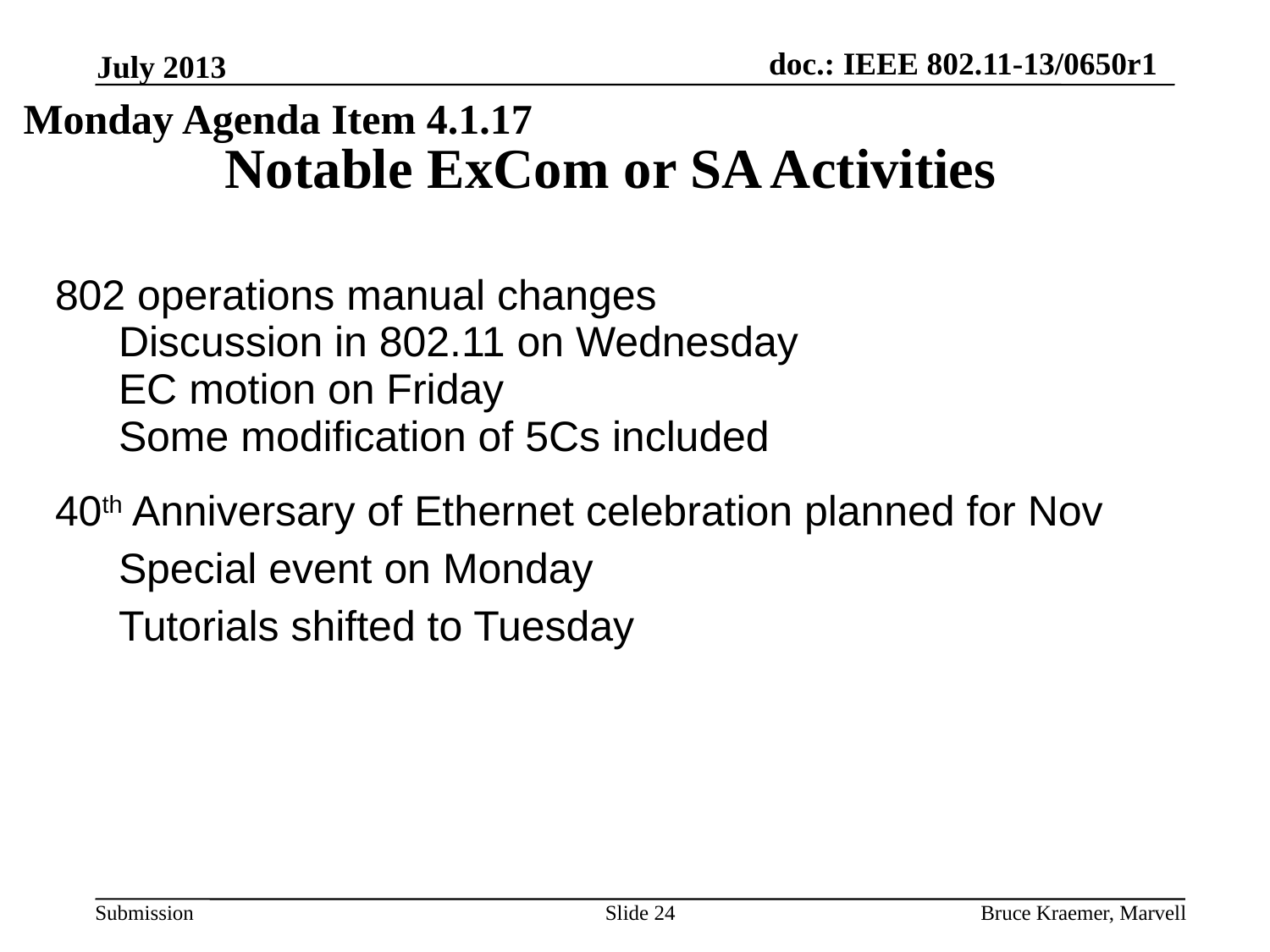

Monday, July 15, 2013
July 2013
Monday Agenda Item 4.1.17
# Notable ExCom or SA Activities
| 802 operations manual changes Discussion in 802.11 on Wednesday EC motion on Friday Some modification of 5Cs included |
| --- |
| 40th Anniversary of Ethernet celebration planned for Nov Special event on Monday Tutorials shifted to Tuesday |
Slide 24
Bruce Kraemer, Marvell